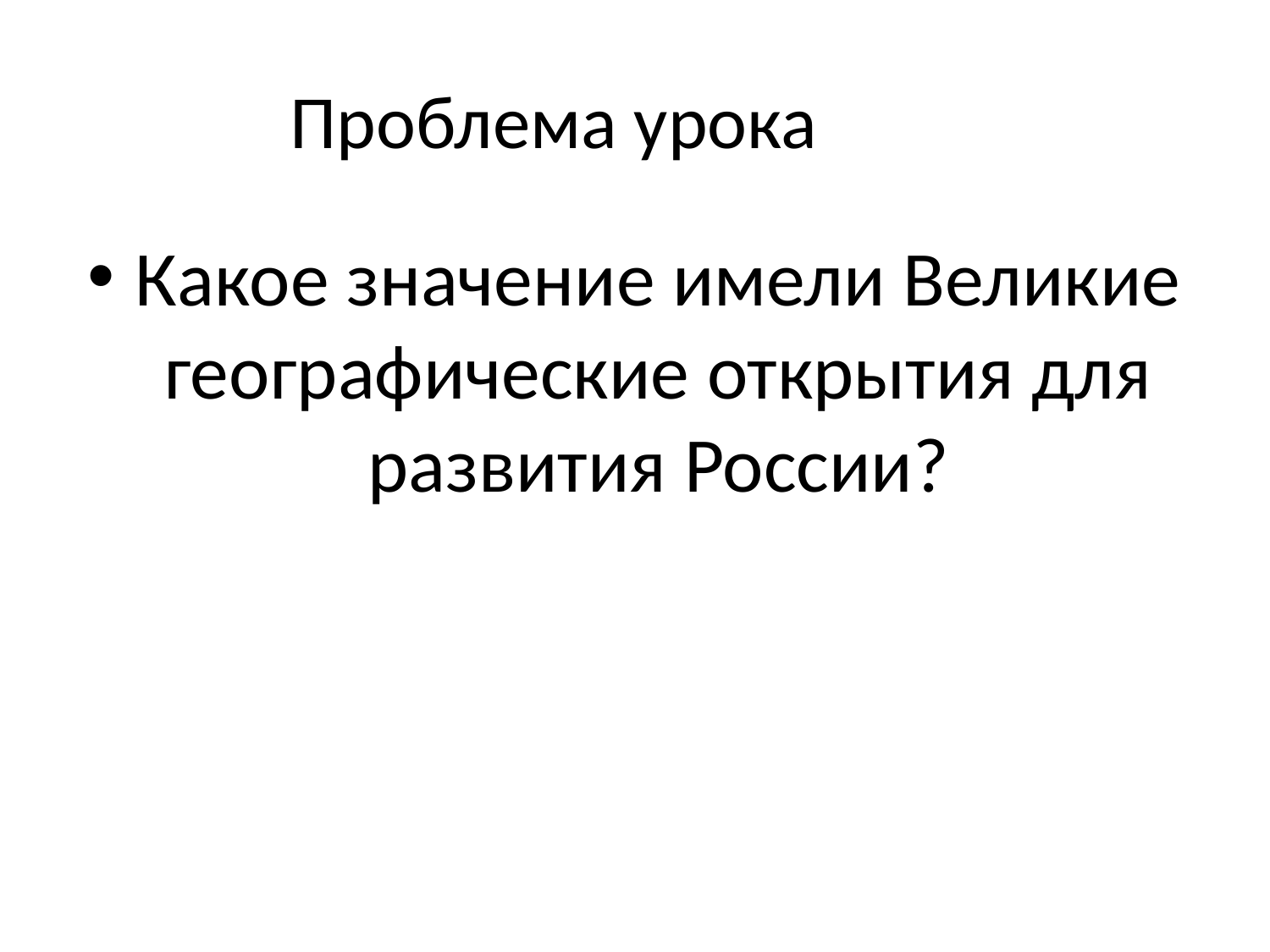

# Проблема урока
Какое значение имели Великие географические открытия для развития России?